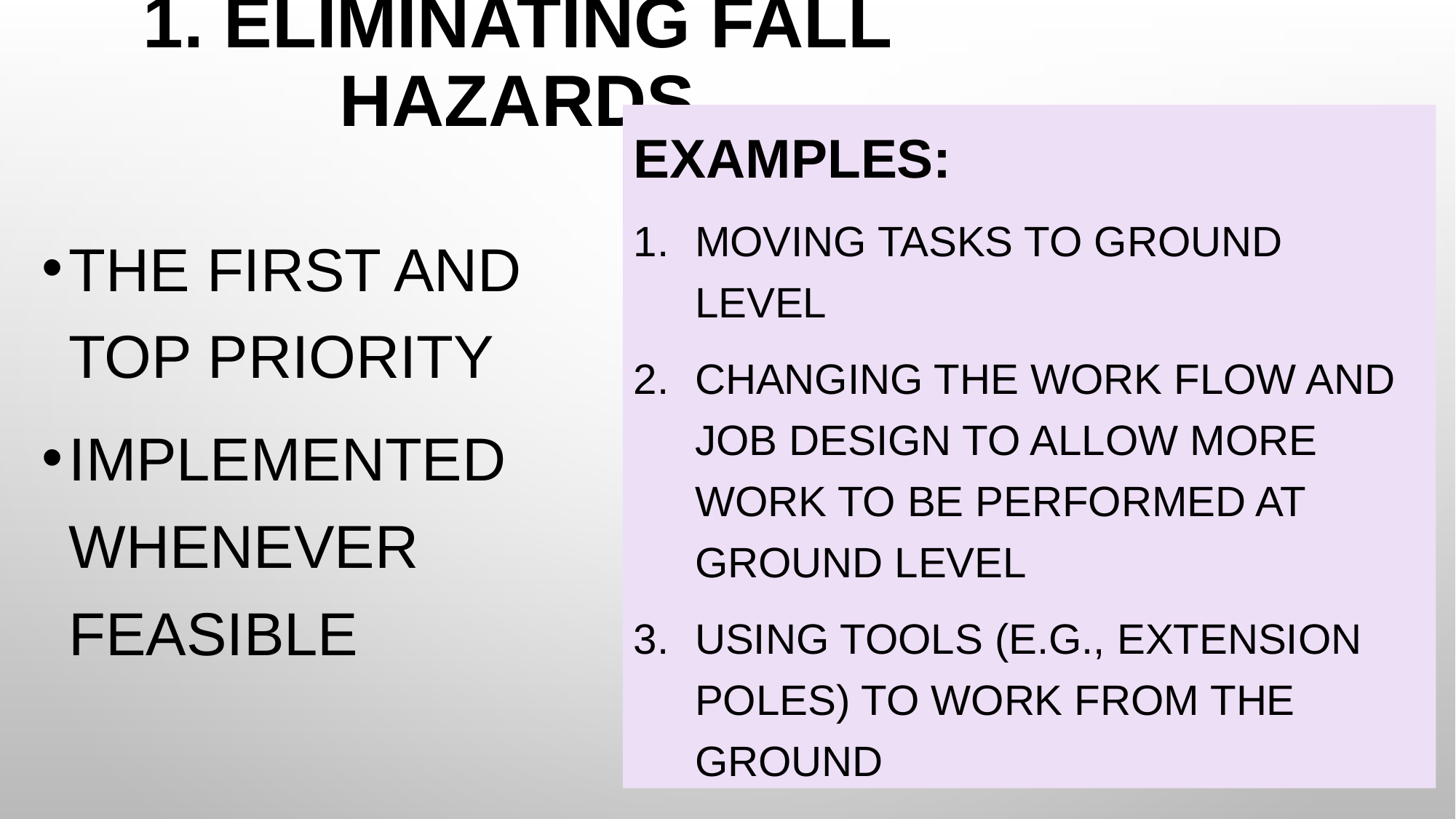

# 1. Eliminating Fall Hazards
Examples:
Moving tasks to ground level
Changing the work flow and job design to allow more work to be performed at ground level
Using tools (e.g., extension poles) to work from the ground
Designing fixtures and equipment that can be lowered for replacement or repairs
The first and top priority
Implemented whenever feasible